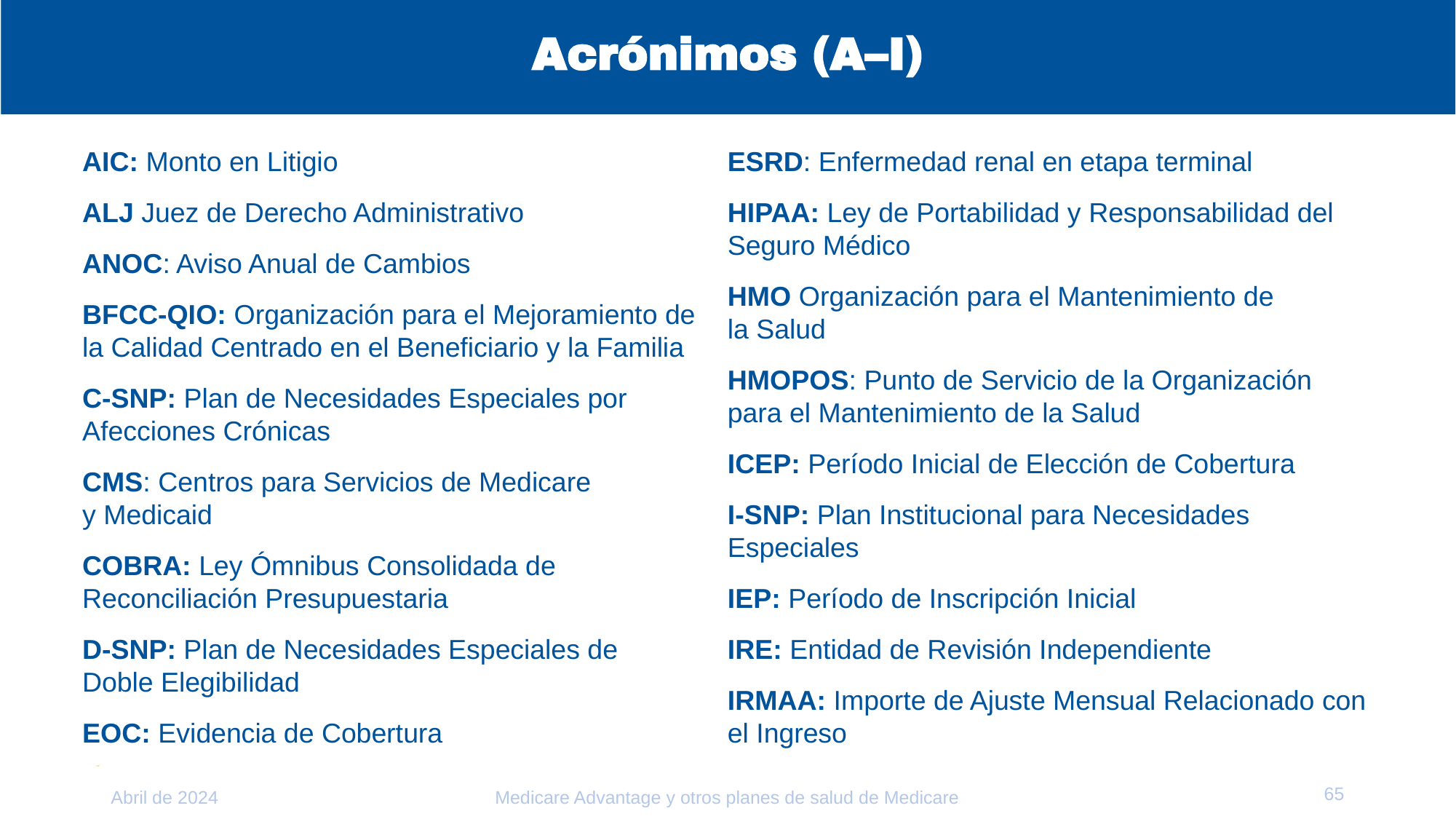

# Acrónimos (A–I)
AIC: Monto en Litigio
ALJ Juez de Derecho Administrativo
ANOC: Aviso Anual de Cambios
BFCC-QIO: Organización para el Mejoramiento de
la Calidad Centrado en el Beneficiario y la Familia
C-SNP: Plan de Necesidades Especiales por Afecciones Crónicas
CMS: Centros para Servicios de Medicare
y Medicaid
COBRA: Ley Ómnibus Consolidada de Reconciliación Presupuestaria
D-SNP: Plan de Necesidades Especiales de
Doble Elegibilidad
EOC: Evidencia de Cobertura

ESRD: Enfermedad renal en etapa terminal
HIPAA: Ley de Portabilidad y Responsabilidad del Seguro Médico
HMO Organización para el Mantenimiento de
la Salud
HMOPOS: Punto de Servicio de la Organización para el Mantenimiento de la Salud
ICEP: Período Inicial de Elección de Cobertura
I-SNP: Plan Institucional para Necesidades Especiales
IEP: Período de Inscripción Inicial
IRE: Entidad de Revisión Independiente
IRMAA: Importe de Ajuste Mensual Relacionado con el Ingreso
65
Abril de 2024
Medicare Advantage y otros planes de salud de Medicare